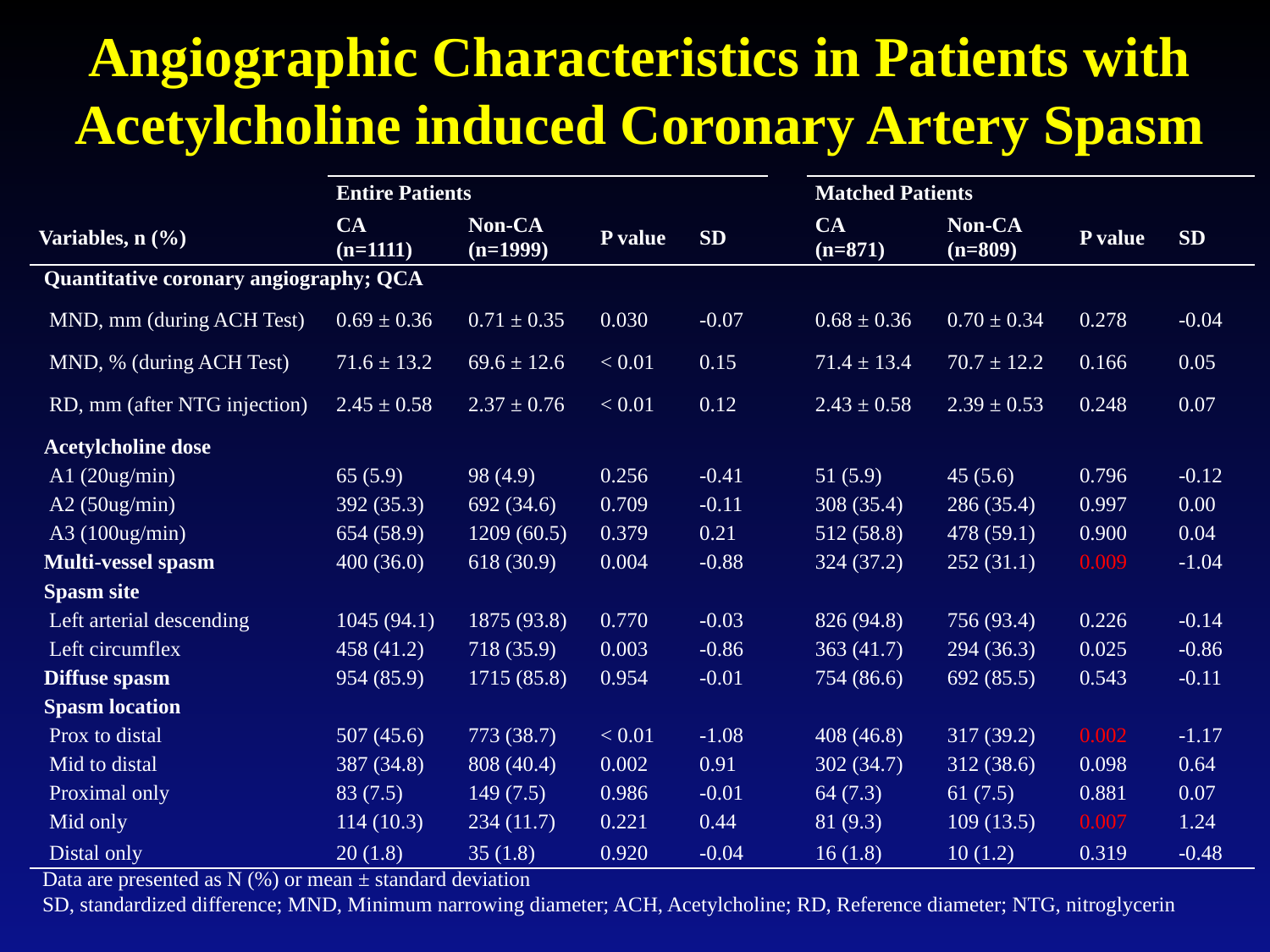

# Angiographic Characteristics in Patients with Acetylcholine induced Coronary Artery Spasm
|  | Entire Patients |  |  |  |  | Matched Patients |  |  |  |
| --- | --- | --- | --- | --- | --- | --- | --- | --- | --- |
| Variables, n (%) | CA (n=1111) | Non-CA (n=1999) | P value | SD |  | CA (n=871) | Non-CA (n=809) | P value | SD |
| Quantitative coronary angiography; QCA |  |  |  |  |  |  |  |  |  |
| MND, mm (during ACH Test) | 0.69 ± 0.36 | 0.71 ± 0.35 | 0.030 | -0.07 |  | 0.68 ± 0.36 | 0.70 ± 0.34 | 0.278 | -0.04 |
| MND, % (during ACH Test) | 71.6 ± 13.2 | 69.6 ± 12.6 | < 0.01 | 0.15 |  | 71.4 ± 13.4 | 70.7 ± 12.2 | 0.166 | 0.05 |
| RD, mm (after NTG injection) | 2.45 ± 0.58 | 2.37 ± 0.76 | < 0.01 | 0.12 |  | 2.43 ± 0.58 | 2.39 ± 0.53 | 0.248 | 0.07 |
| Acetylcholine dose |  |  |  |  |  |  |  |  |  |
| A1 (20ug/min) | 65 (5.9) | 98 (4.9) | 0.256 | -0.41 |  | 51 (5.9) | 45 (5.6) | 0.796 | -0.12 |
| A2 (50ug/min) | 392 (35.3) | 692 (34.6) | 0.709 | -0.11 |  | 308 (35.4) | 286 (35.4) | 0.997 | 0.00 |
| A3 (100ug/min) | 654 (58.9) | 1209 (60.5) | 0.379 | 0.21 |  | 512 (58.8) | 478 (59.1) | 0.900 | 0.04 |
| Multi-vessel spasm | 400 (36.0) | 618 (30.9) | 0.004 | -0.88 |  | 324 (37.2) | 252 (31.1) | 0.009 | -1.04 |
| Spasm site |  |  |  |  |  |  |  |  |  |
| Left arterial descending | 1045 (94.1) | 1875 (93.8) | 0.770 | -0.03 |  | 826 (94.8) | 756 (93.4) | 0.226 | -0.14 |
| Left circumflex | 458 (41.2) | 718 (35.9) | 0.003 | -0.86 |  | 363 (41.7) | 294 (36.3) | 0.025 | -0.86 |
| Diffuse spasm | 954 (85.9) | 1715 (85.8) | 0.954 | -0.01 |  | 754 (86.6) | 692 (85.5) | 0.543 | -0.11 |
| Spasm location |  |  |  |  |  |  |  |  |  |
| Prox to distal | 507 (45.6) | 773 (38.7) | < 0.01 | -1.08 |  | 408 (46.8) | 317 (39.2) | 0.002 | -1.17 |
| Mid to distal | 387 (34.8) | 808 (40.4) | 0.002 | 0.91 |  | 302 (34.7) | 312 (38.6) | 0.098 | 0.64 |
| Proximal only | 83 (7.5) | 149 (7.5) | 0.986 | -0.01 |  | 64 (7.3) | 61 (7.5) | 0.881 | 0.07 |
| Mid only | 114 (10.3) | 234 (11.7) | 0.221 | 0.44 |  | 81 (9.3) | 109 (13.5) | 0.007 | 1.24 |
| Distal only | 20 (1.8) | 35 (1.8) | 0.920 | -0.04 |  | 16 (1.8) | 10 (1.2) | 0.319 | -0.48 |
Data are presented as N (%) or mean ± standard deviation
SD, standardized difference; MND, Minimum narrowing diameter; ACH, Acetylcholine; RD, Reference diameter; NTG, nitroglycerin